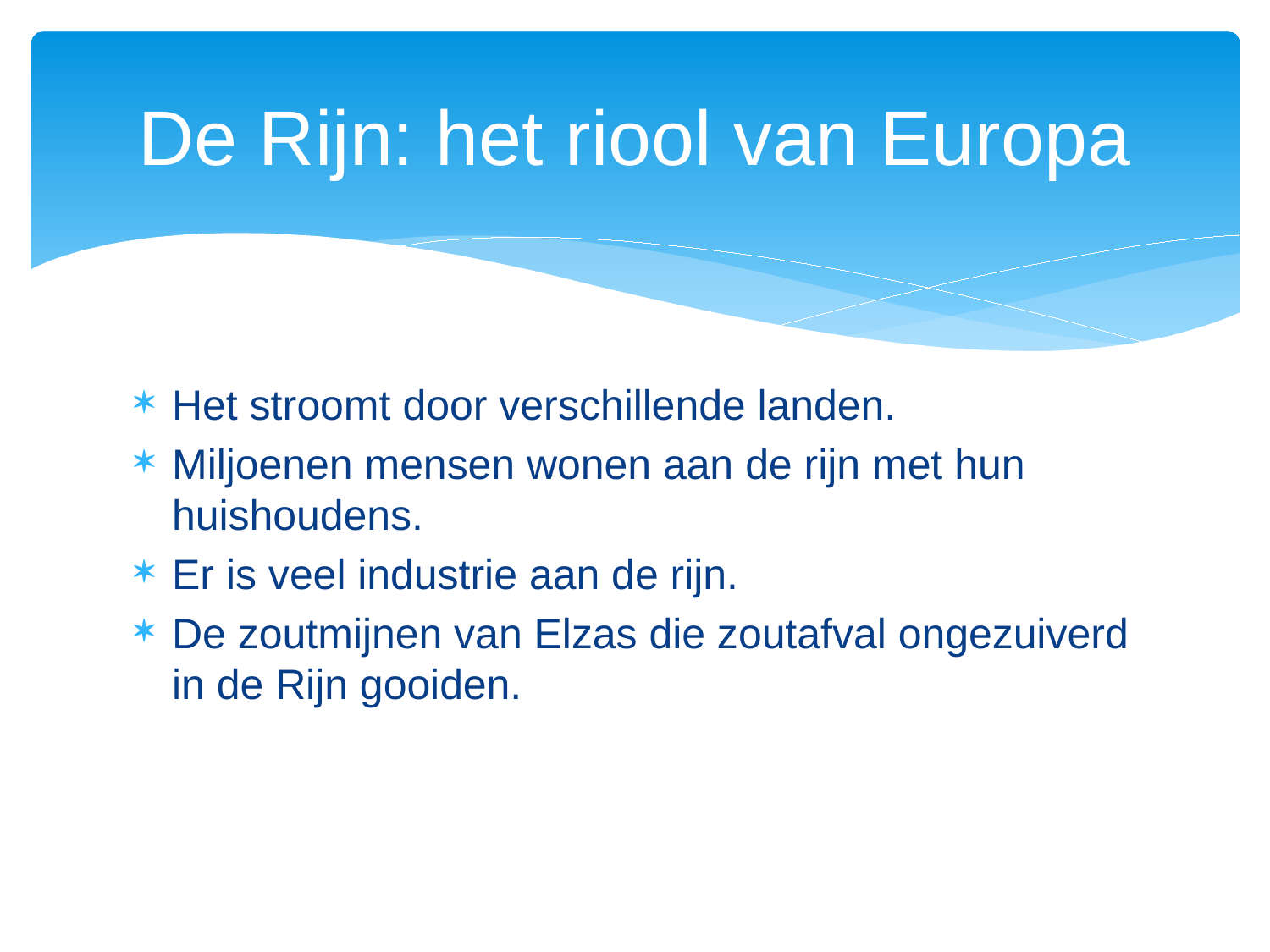

# De Rijn: het riool van Europa
Het stroomt door verschillende landen.
Miljoenen mensen wonen aan de rijn met hun huishoudens.
Er is veel industrie aan de rijn.
De zoutmijnen van Elzas die zoutafval ongezuiverd in de Rijn gooiden.